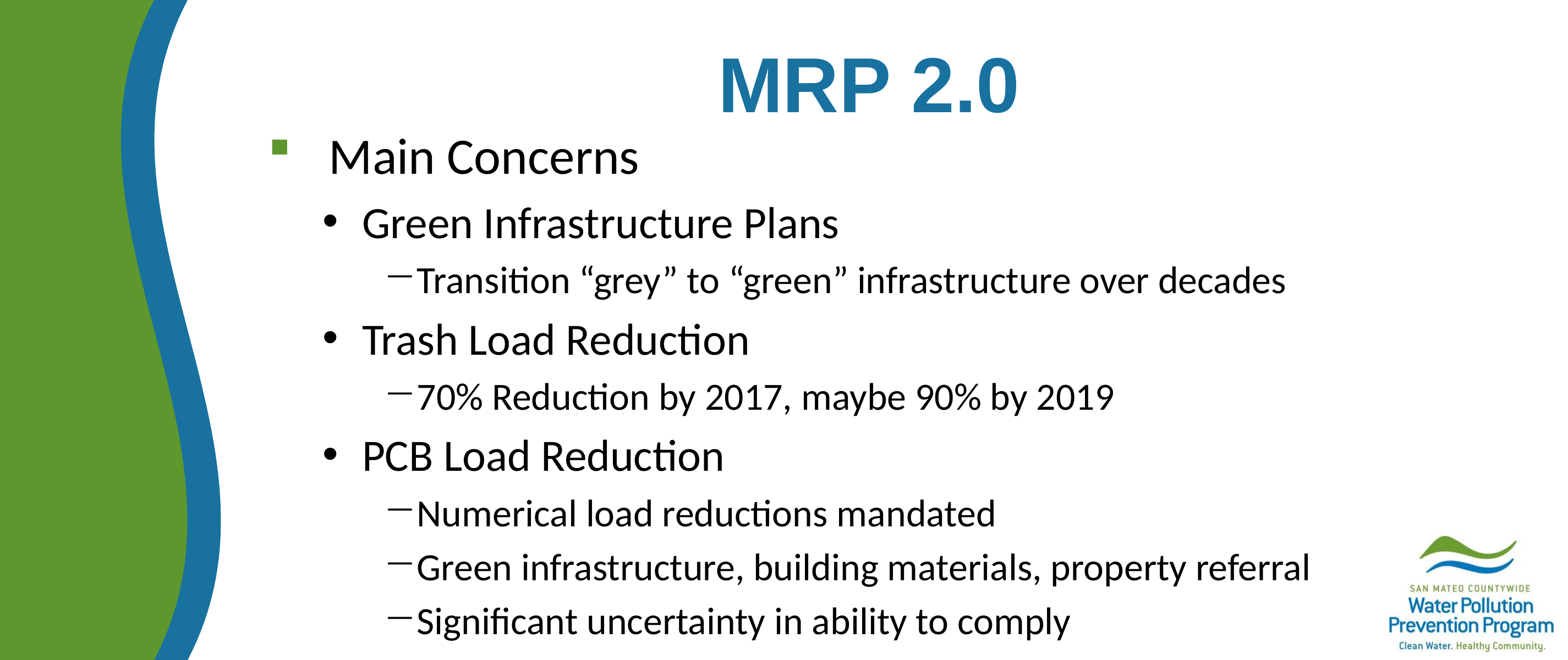

# MRP 2.0
Main Concerns
Green Infrastructure Plans
Transition “grey” to “green” infrastructure over decades
Trash Load Reduction
70% Reduction by 2017, maybe 90% by 2019
PCB Load Reduction
Numerical load reductions mandated
Green infrastructure, building materials, property referral
Significant uncertainty in ability to comply